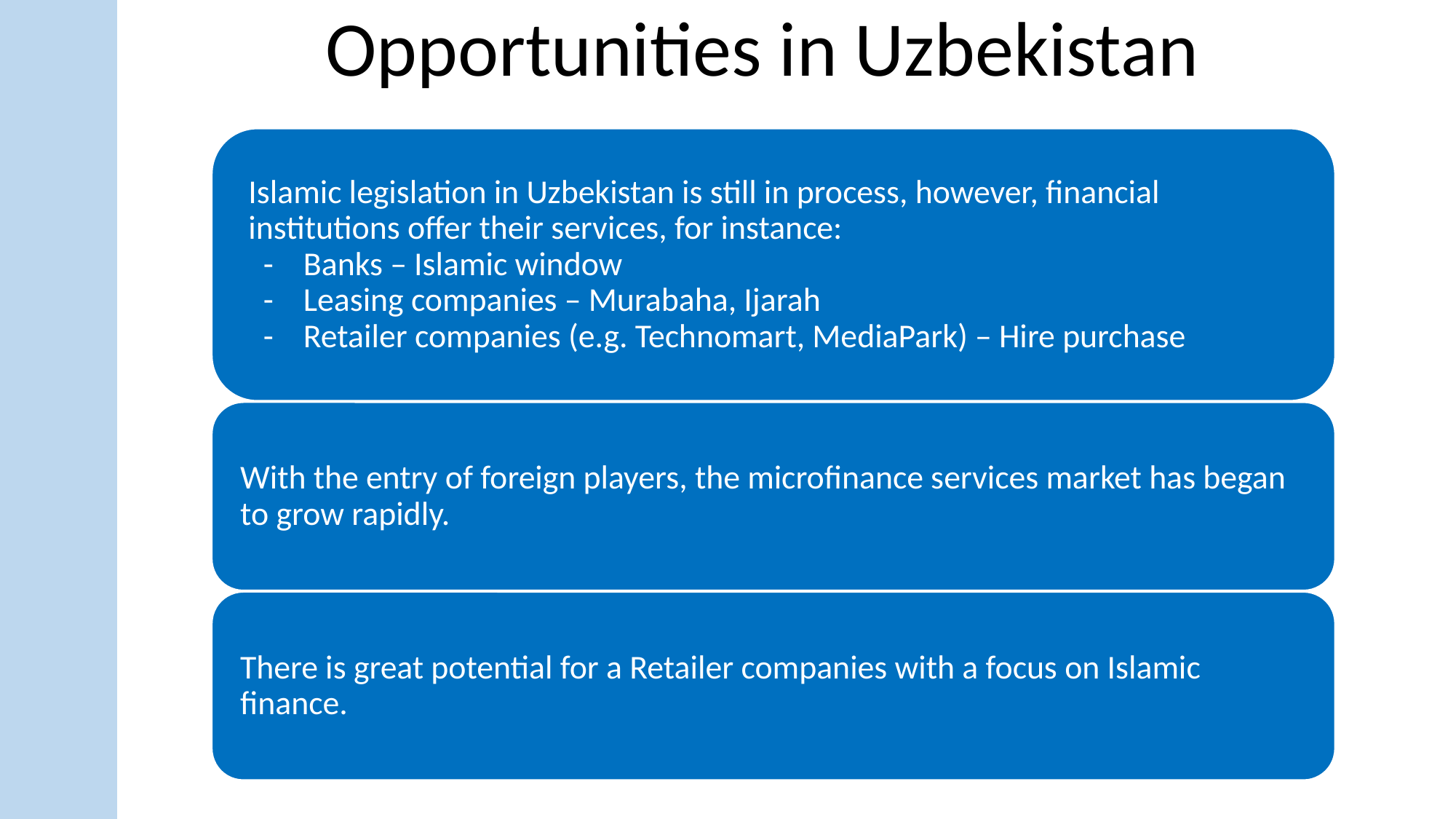

# Opportunities in Uzbekistan
Islamic legislation in Uzbekistan is still in process, however, financial institutions offer their services, for instance:
  -    Banks – Islamic window
  -    Leasing companies – Murabaha, Ijarah
  -    Retailer companies (e.g. Technomart, MediaPark) – Hire purchase
With the entry of foreign players, the microfinance services market has began to grow rapidly.
There is great potential for a Retailer companies with a focus on Islamic finance.